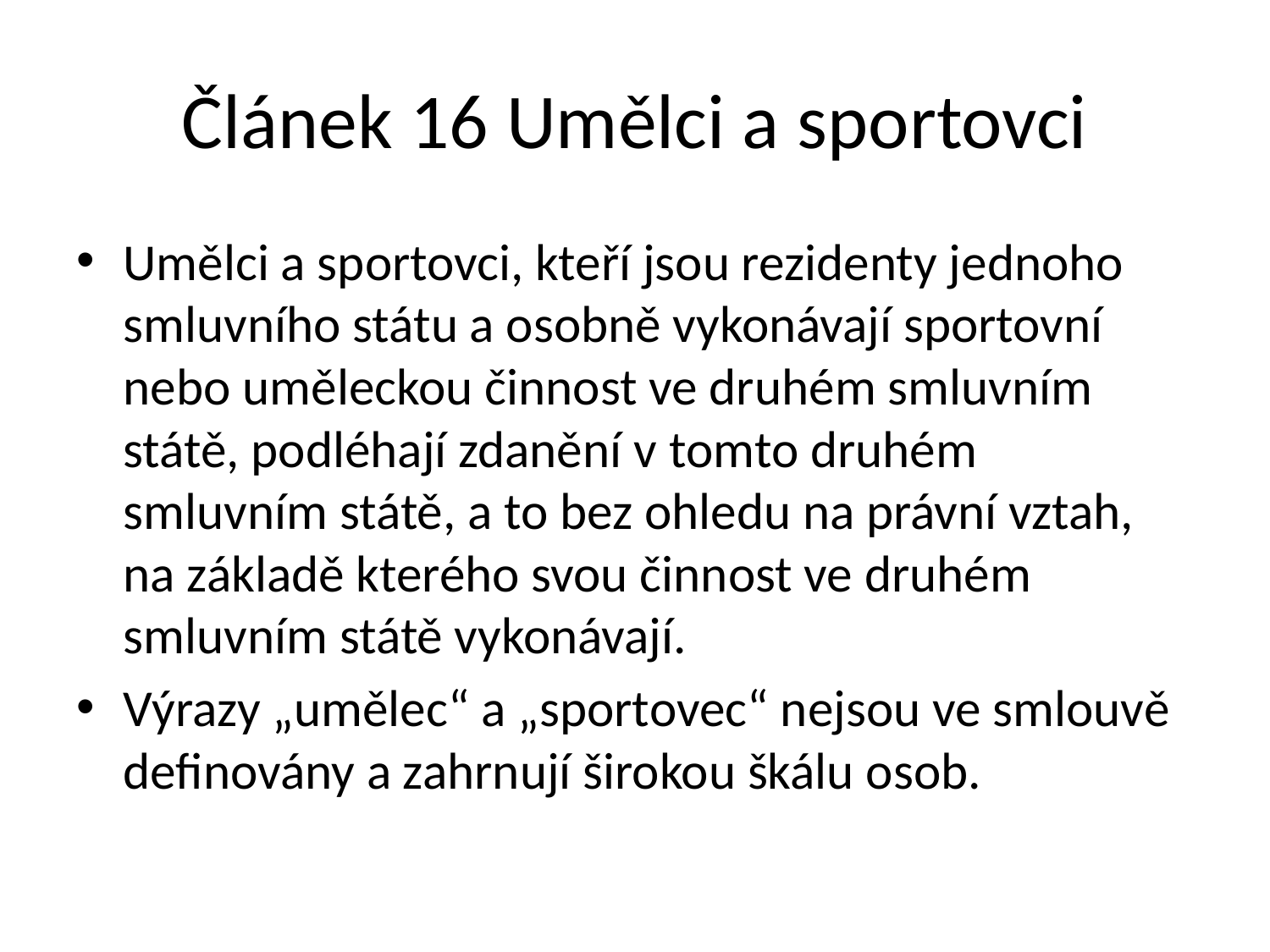

# Článek 16 Umělci a sportovci
Umělci a sportovci, kteří jsou rezidenty jednoho smluvního státu a osobně vykonávají sportovní nebo uměleckou činnost ve druhém smluvním státě, podléhají zdanění v tomto druhém smluvním státě, a to bez ohledu na právní vztah, na základě kterého svou činnost ve druhém smluvním státě vykonávají.
Výrazy „umělec“ a „sportovec“ nejsou ve smlouvě definovány a zahrnují širokou škálu osob.